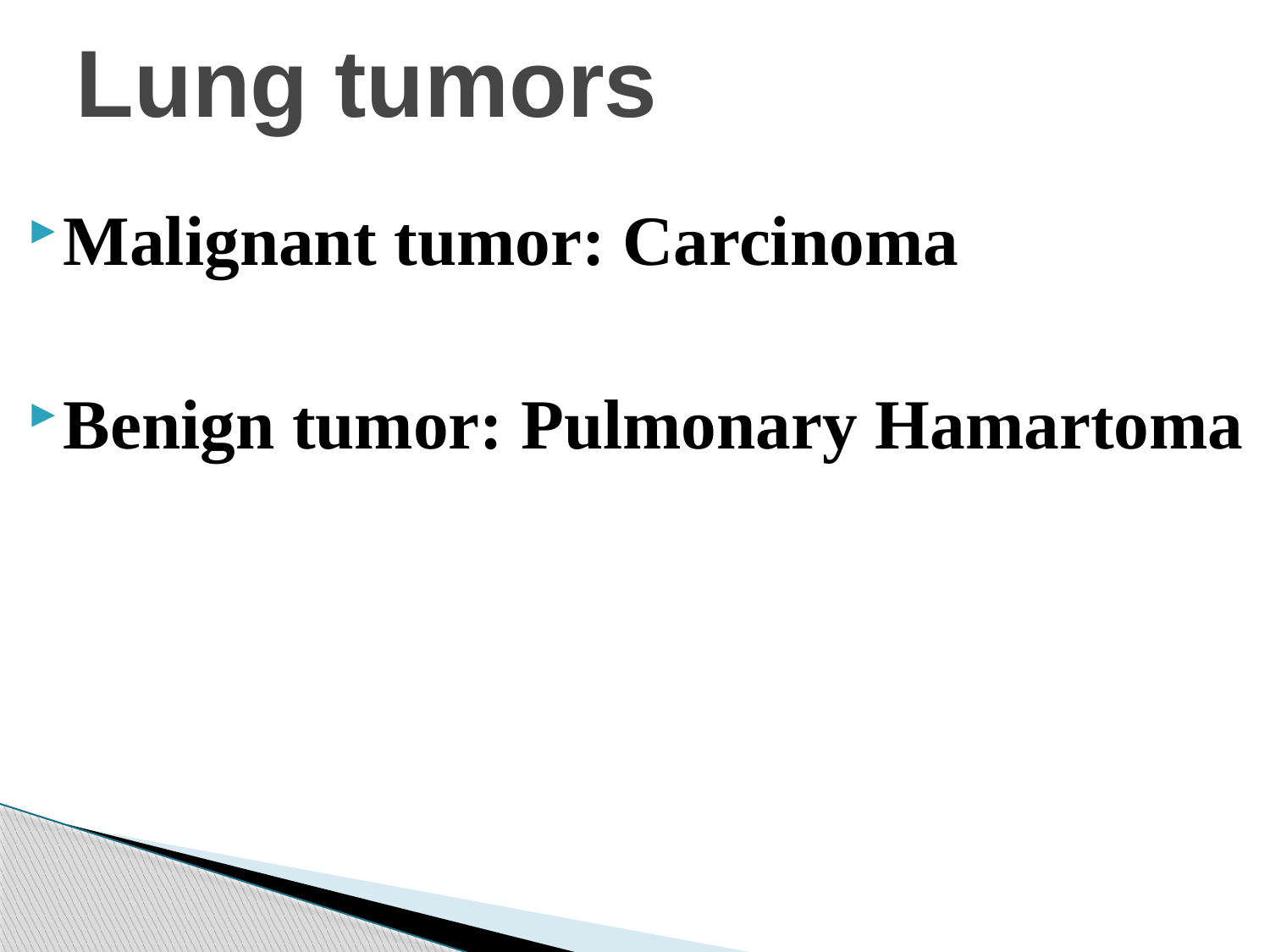

# Lung tumors
Malignant tumor: Carcinoma

Benign tumor: Pulmonary Hamartoma